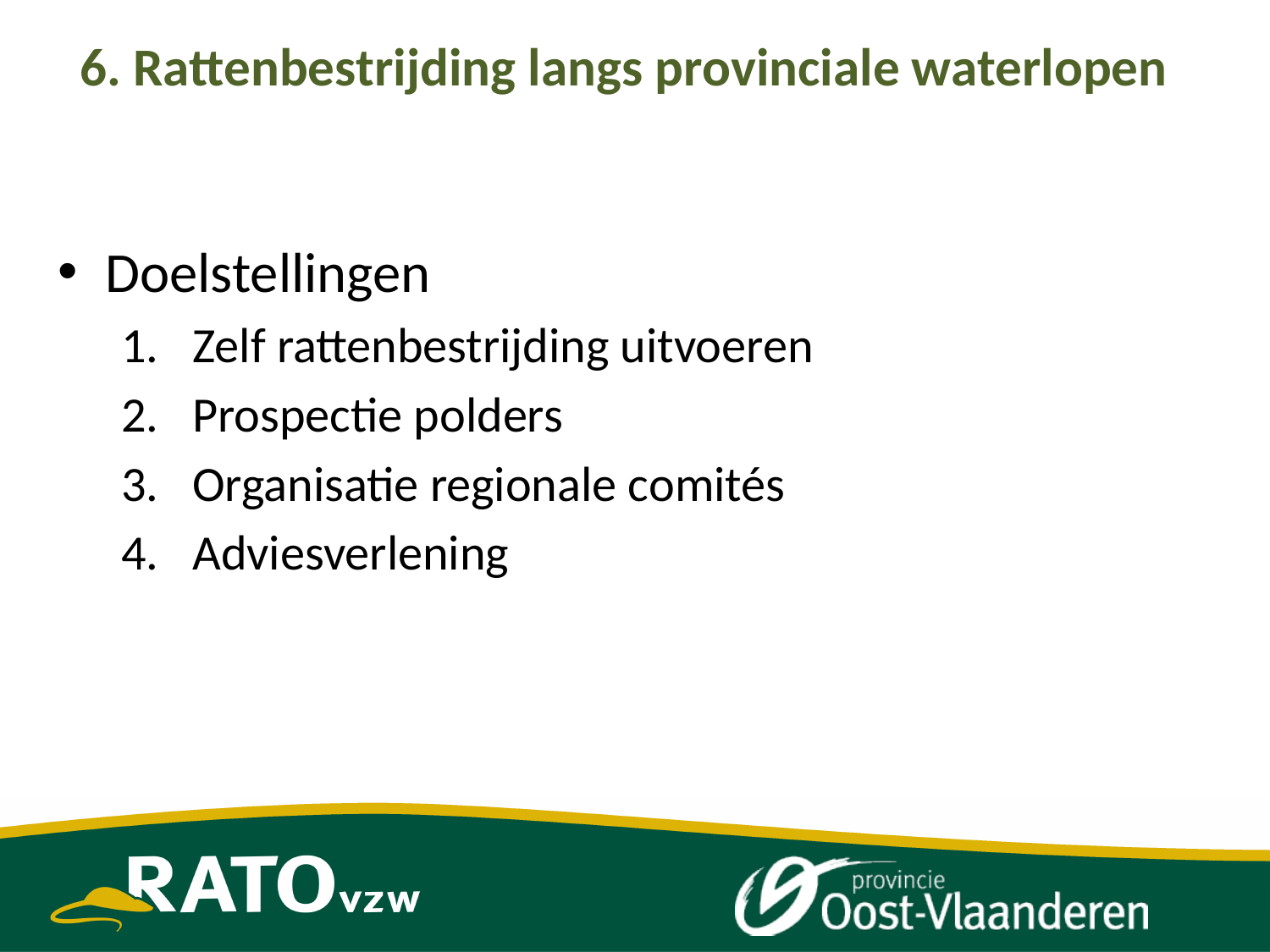

# 6. Rattenbestrijding langs provinciale waterlopen

Doelstellingen
Zelf rattenbestrijding uitvoeren
Prospectie polders
Organisatie regionale comités
Adviesverlening